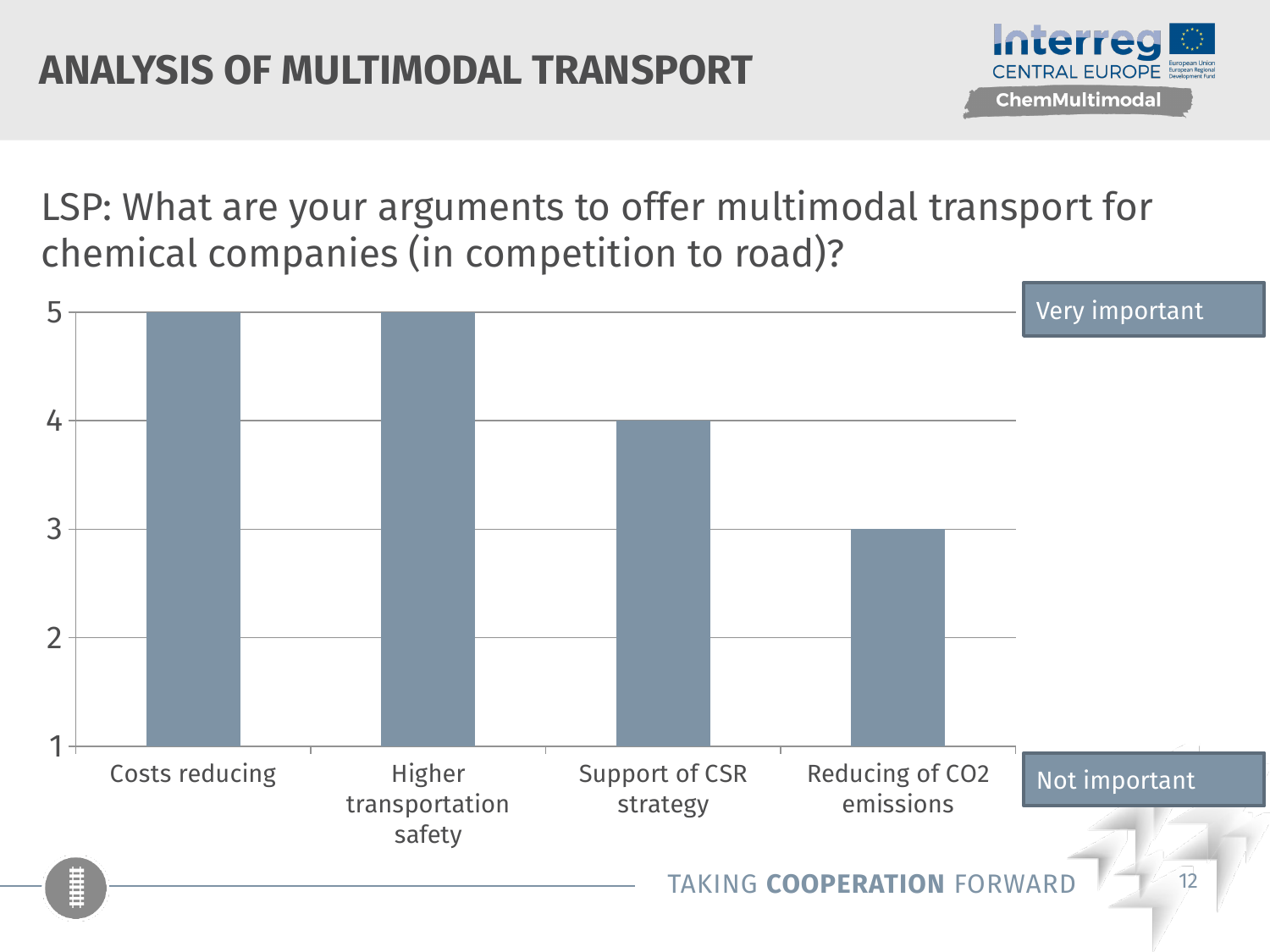

# Analysis of multimodal Transport
LSP: What are your arguments to offer multimodal transport for chemical companies (in competition to road)?

### Chart

| Category | Sloupec1 |
|---|---|
| Costs reducing | 5.0 |
| Higher transportation safety | 5.0 |
| Support of CSR strategy | 4.0 |
| Reducing of CO2 emissions | 3.0 |
Very important
Not important